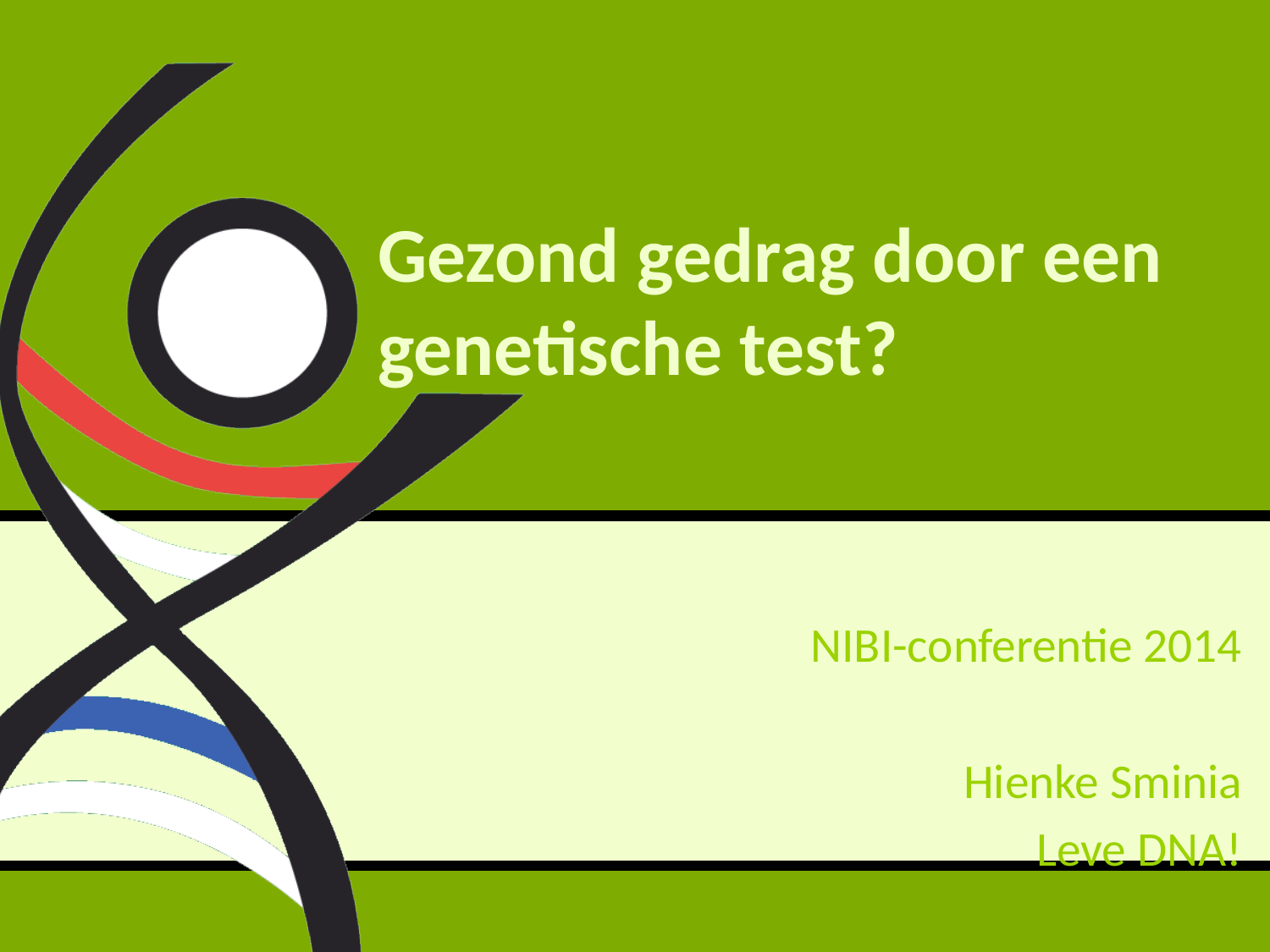

# Gezond gedrag door een genetische test?

NIBI-conferentie 2014

Hienke Sminia
Leve DNA!